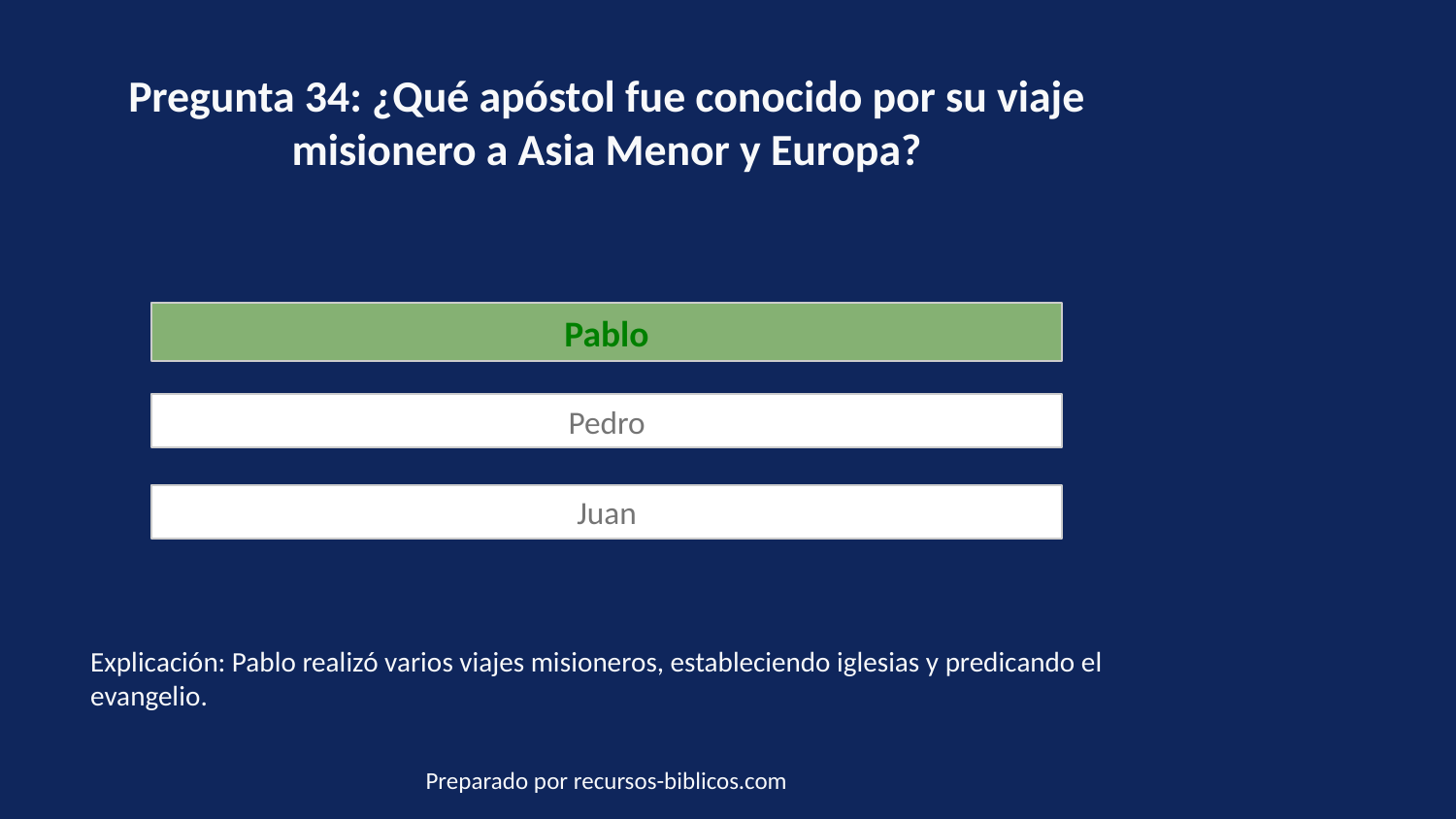

Pregunta 34: ¿Qué apóstol fue conocido por su viaje misionero a Asia Menor y Europa?
Pablo
Pedro
Juan
Explicación: Pablo realizó varios viajes misioneros, estableciendo iglesias y predicando el evangelio.
Preparado por recursos-biblicos.com